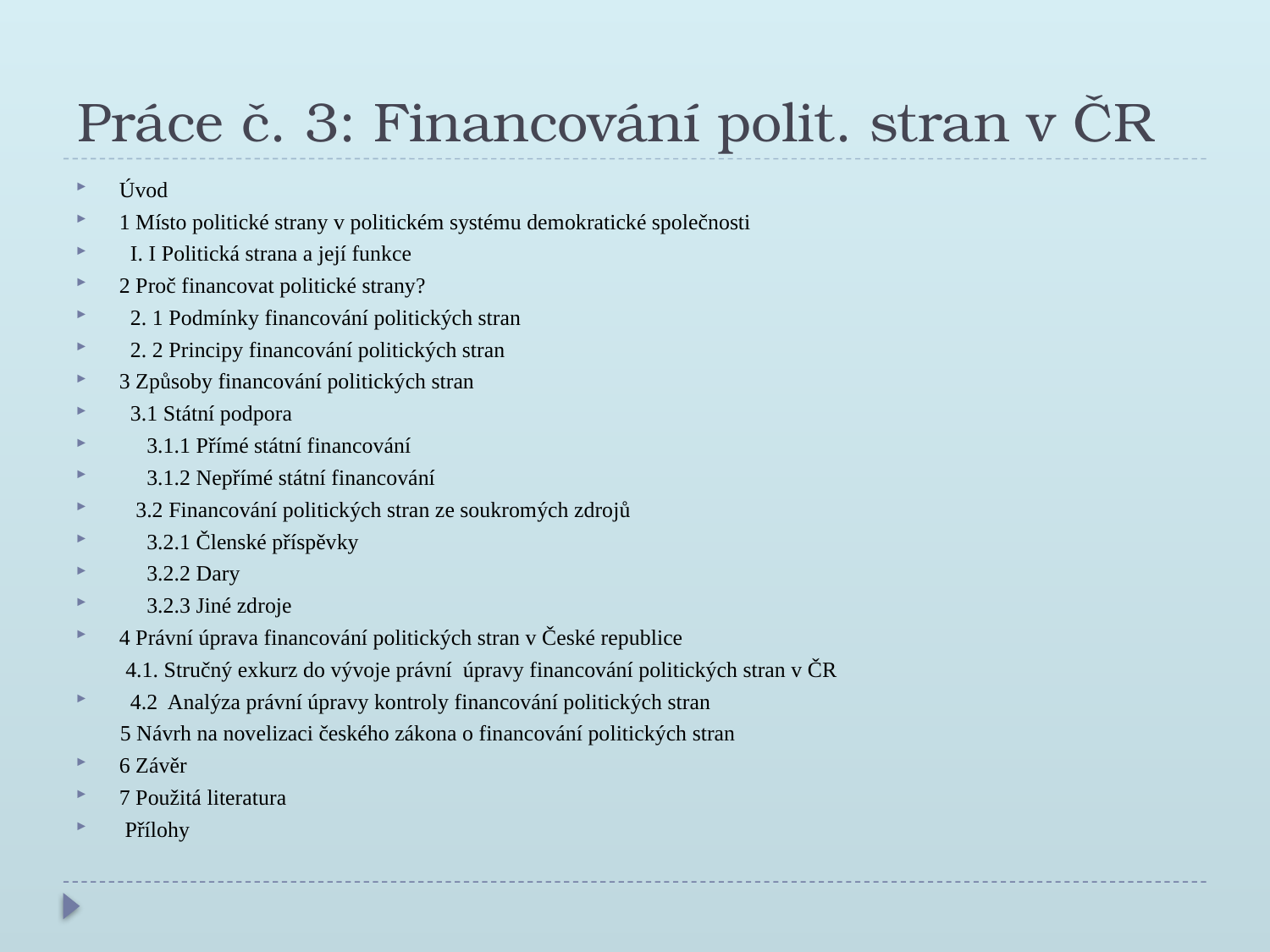

# Práce č. 3: Financování polit. stran v ČR
Úvod
1 Místo politické strany v politickém systému demokratické společnosti
  I. I Politická strana a její funkce
2 Proč financovat politické strany?
  2. 1 Podmínky financování politických stran
  2. 2 Principy financování politických stran
3 Způsoby financování politických stran
  3.1 Státní podpora
     3.1.1 Přímé státní financování
     3.1.2 Nepřímé státní financování
   3.2 Financování politických stran ze soukromých zdrojů
     3.2.1 Členské příspěvky
     3.2.2 Dary
     3.2.3 Jiné zdroje
4 Právní úprava financování politických stran v České republice
         4.1. Stručný exkurz do vývoje právní  úpravy financování politických stran v ČR
  4.2  Analýza právní úpravy kontroly financování politických stran
        5 Návrh na novelizaci českého zákona o financování politických stran
6 Závěr
7 Použitá literatura
 Přílohy